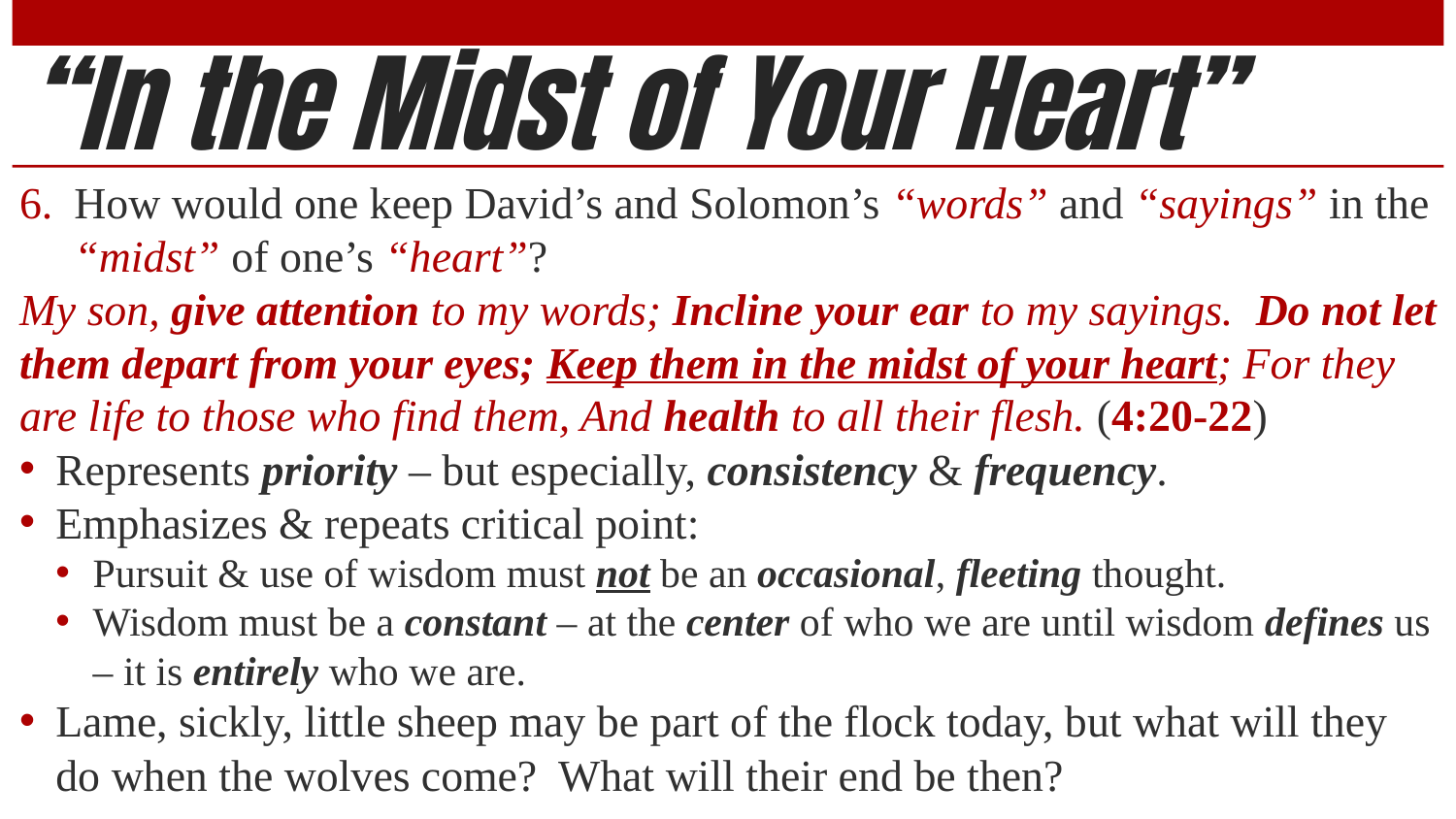

# “In the Midst of Your Heart”
How would one keep David’s and Solomon’s “words” and “sayings” in the “midst” of one’s “heart”?
My son, give attention to my words; Incline your ear to my sayings.  Do not let them depart from your eyes; Keep them in the midst of your heart; For they are life to those who find them, And health to all their flesh. (4:20-22)
Represents priority – but especially, consistency & frequency.
Emphasizes & repeats critical point:
Pursuit & use of wisdom must not be an occasional, fleeting thought.
Wisdom must be a constant – at the center of who we are until wisdom defines us – it is entirely who we are.
Lame, sickly, little sheep may be part of the flock today, but what will they do when the wolves come?  What will their end be then?